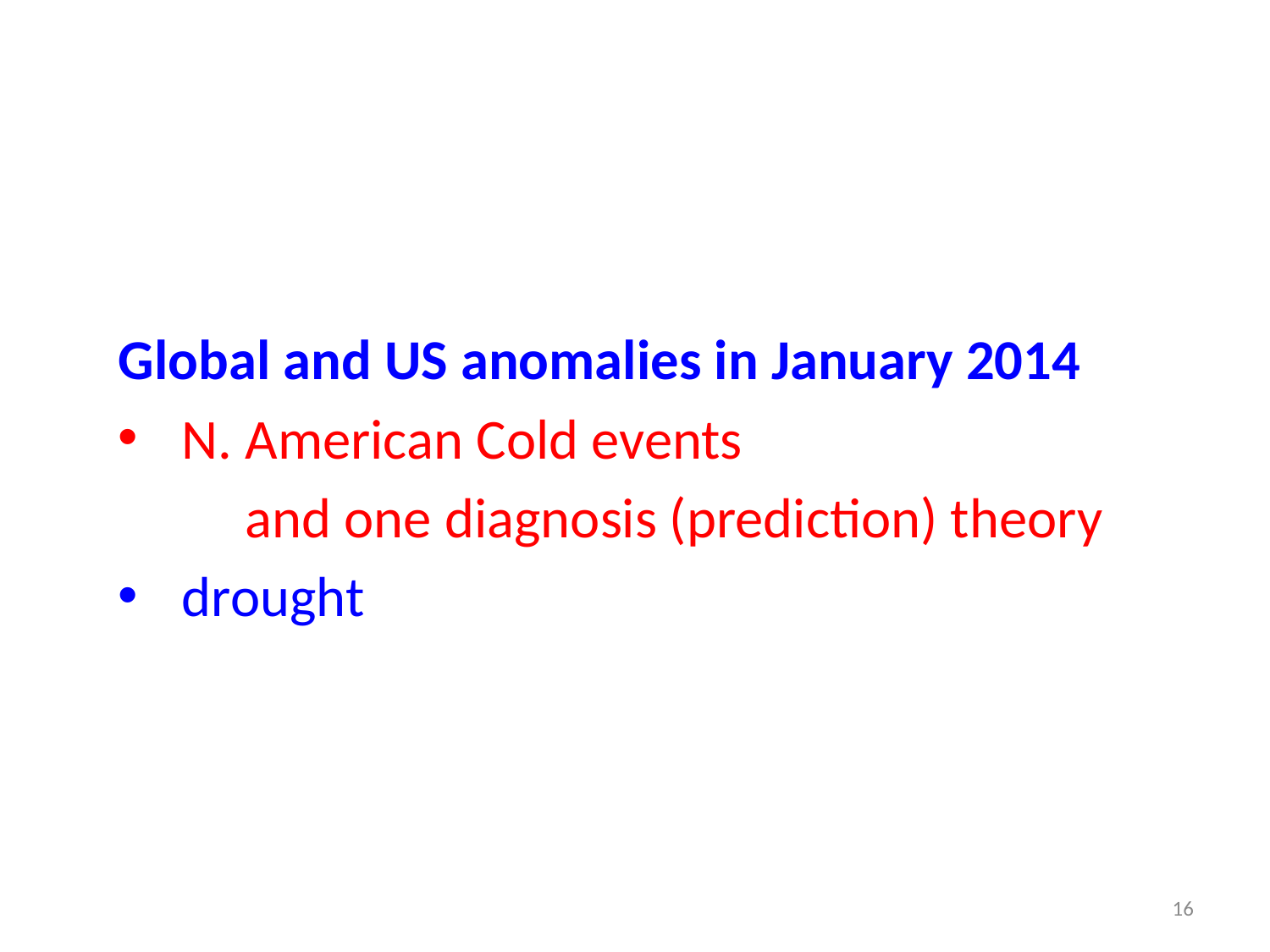

Global and US anomalies in January 2014
N. American Cold events
     and one diagnosis (prediction) theory
drought

16